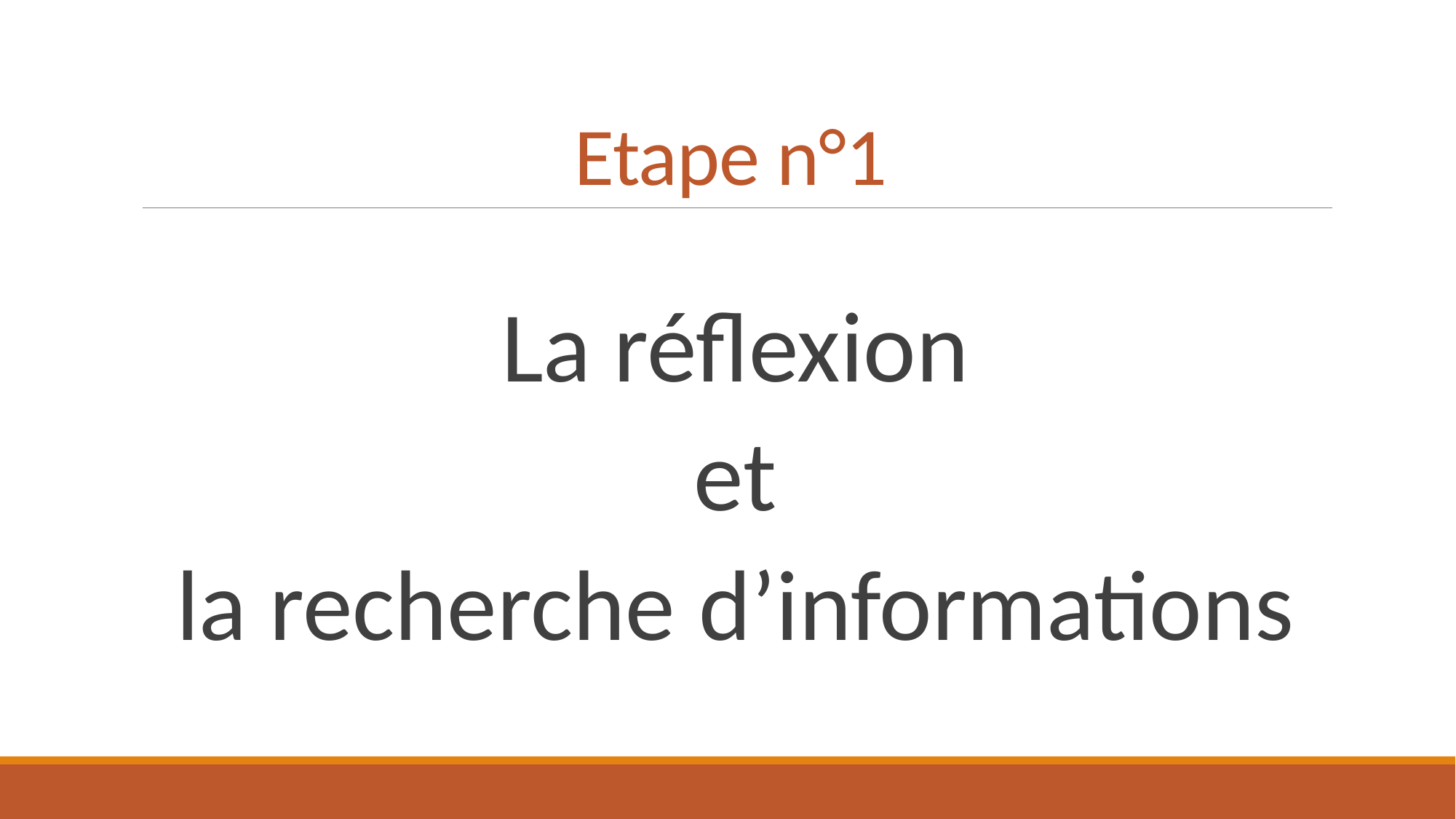

# Etape n°1

La réflexion
et
la recherche d’informations